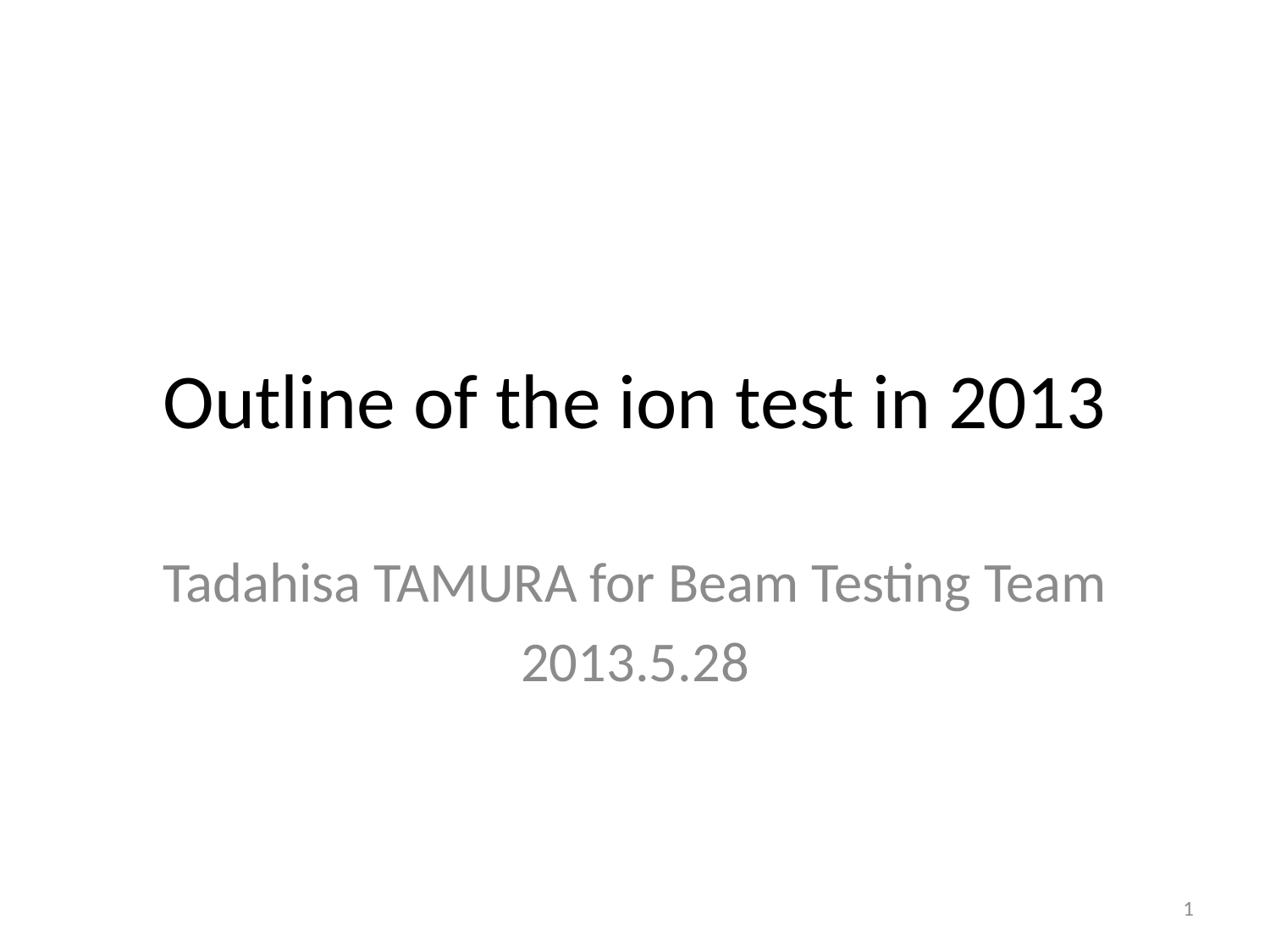

# Outline of the ion test in 2013
Tadahisa TAMURA for Beam Testing Team
2013.5.28
1